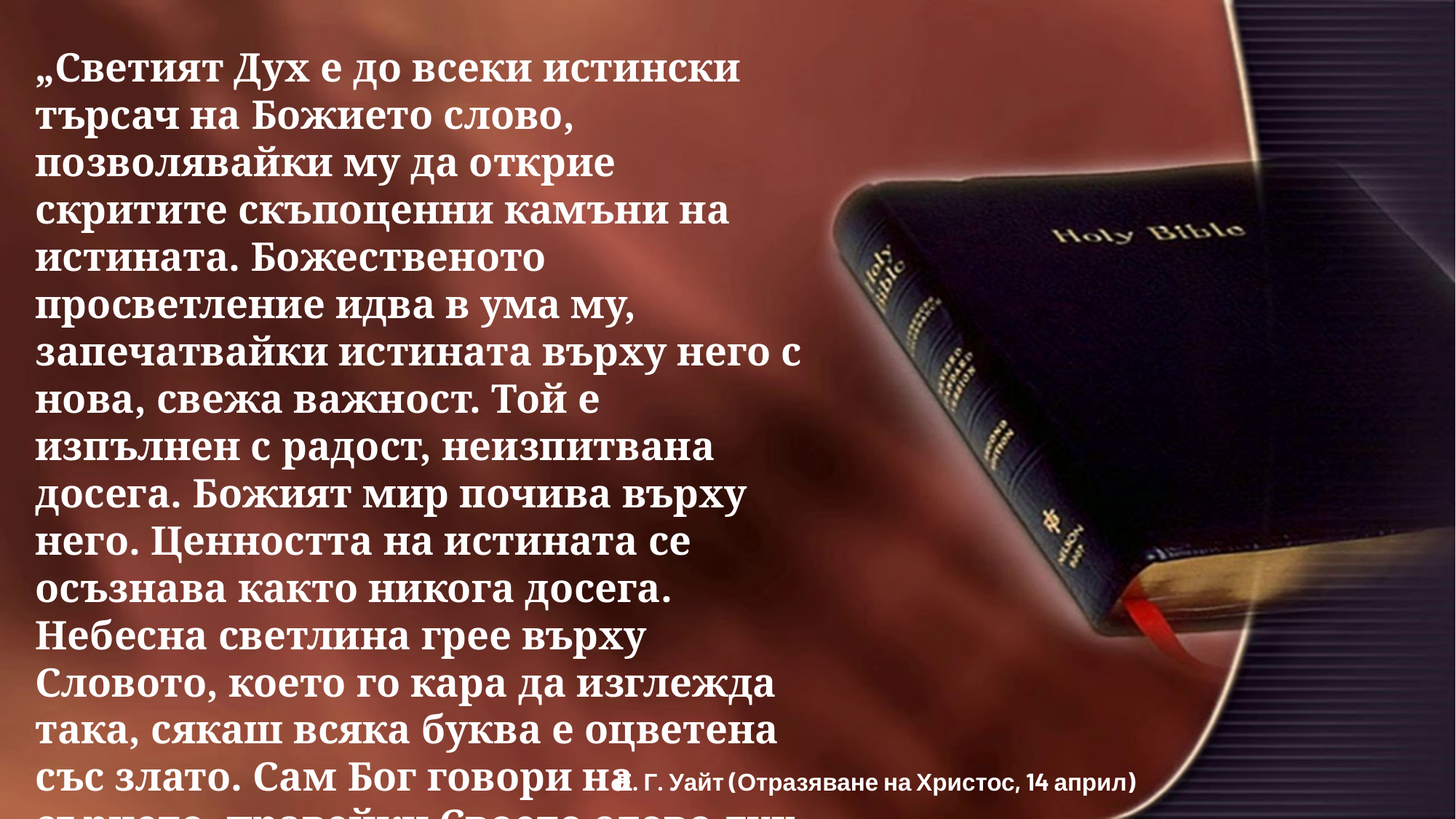

„Светият Дух е до всеки истински търсач на Божието слово, позволявайки му да открие скритите скъпоценни камъни на истината. Божественото просветление идва в ума му, запечатвайки истината върху него с нова, свежа важност. Той е изпълнен с радост, неизпитвана досега. Божият мир почива върху него. Ценността на истината се осъзнава както никога досега. Небесна светлина грее върху Словото, което го кара да изглежда така, сякаш всяка буква е оцветена със злато. Сам Бог говори на сърцето, правейки Своето слово дух и живот.”
Е. Г. Уайт (Отразяване на Христос, 14 април)